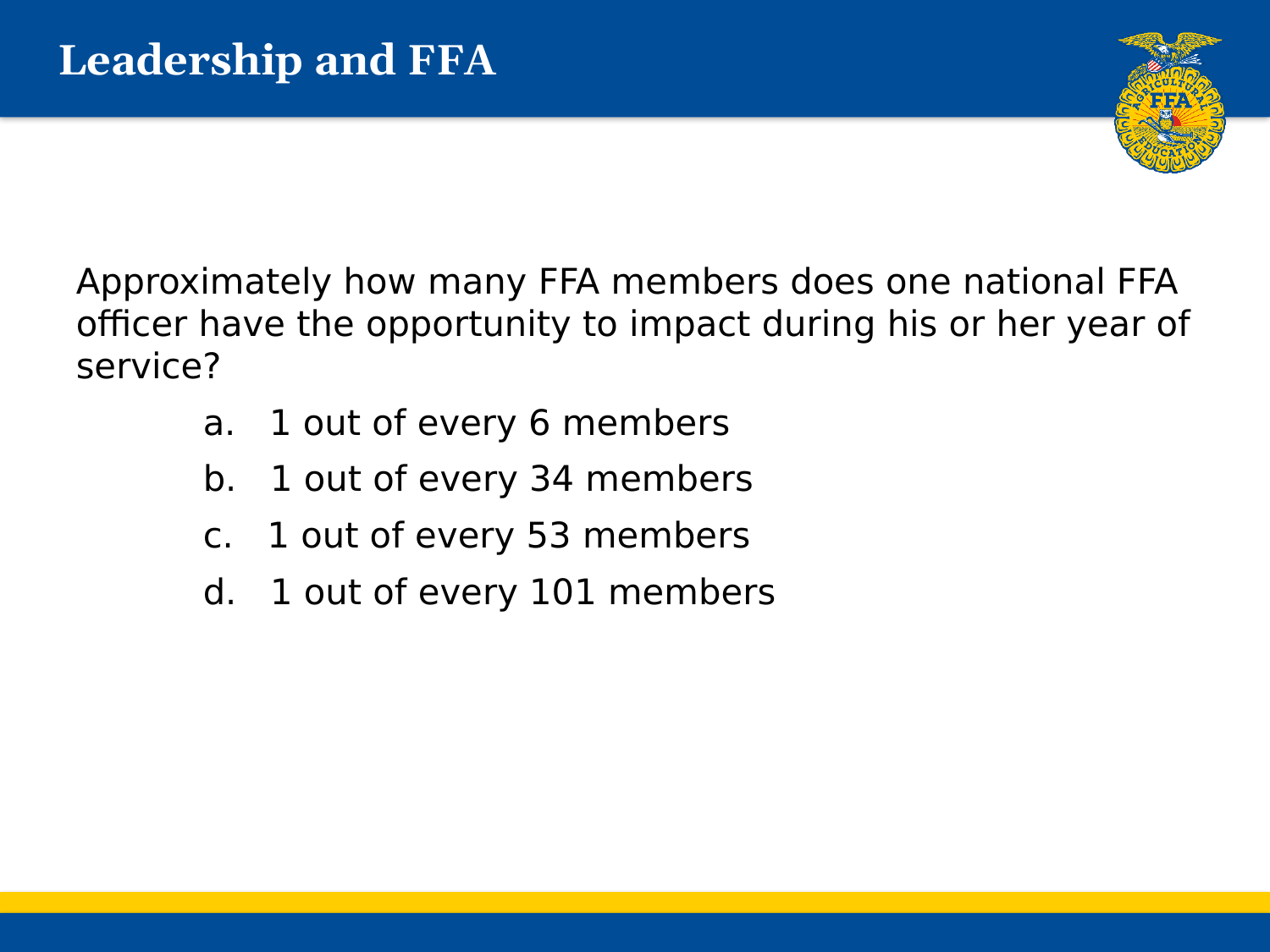

# Leadership and FFA
Approximately how many FFA members does one national FFA officer have the opportunity to impact during his or her year of service?
	a.   1 out of every 6 members
	b.   1 out of every 34 members
	c.   1 out of every 53 members
	d.   1 out of every 101 members